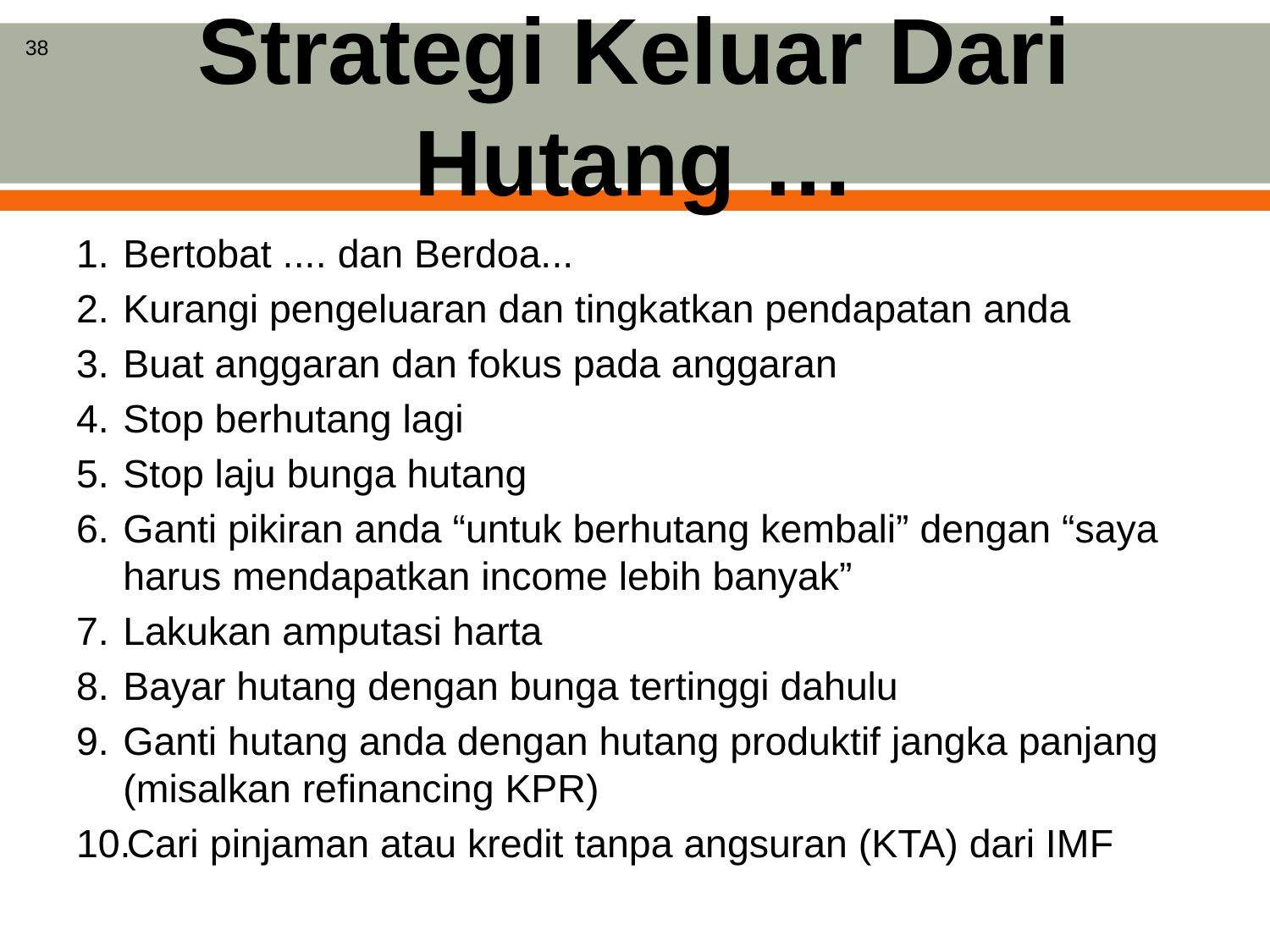

# Strategi Keluar Dari Hutang …
38
Bertobat .... dan Berdoa...
Kurangi pengeluaran dan tingkatkan pendapatan anda
Buat anggaran dan fokus pada anggaran
Stop berhutang lagi
Stop laju bunga hutang
Ganti pikiran anda “untuk berhutang kembali” dengan “saya harus mendapatkan income lebih banyak”
Lakukan amputasi harta
Bayar hutang dengan bunga tertinggi dahulu
Ganti hutang anda dengan hutang produktif jangka panjang (misalkan refinancing KPR)
Cari pinjaman atau kredit tanpa angsuran (KTA) dari IMF